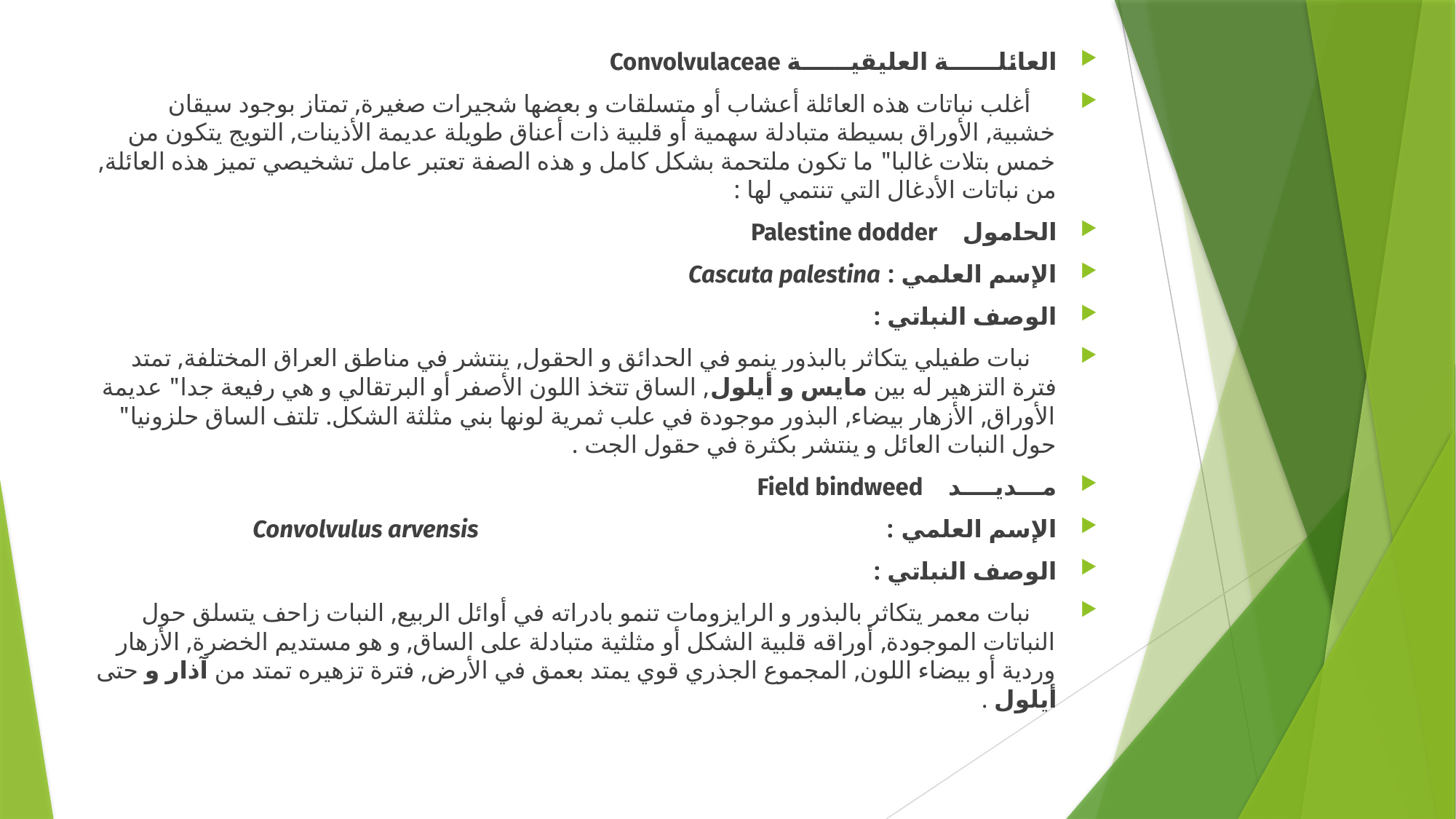

العائلــــــة العليقيــــــة Convolvulaceae
    أغلب نباتات هذه العائلة أعشاب أو متسلقات و بعضها شجيرات صغيرة, تمتاز بوجود سيقان خشبية, الأوراق بسيطة متبادلة سهمية أو قلبية ذات أعناق طويلة عديمة الأذينات, التويج يتكون من خمس بتلات غالبا" ما تكون ملتحمة بشكل كامل و هذه الصفة تعتبر عامل تشخيصي تميز هذه العائلة, من نباتات الأدغال التي تنتمي لها :
الحامول    Palestine dodder
الإسم العلمي : Cascuta palestina
الوصف النباتي :
    نبات طفيلي يتكاثر بالبذور ينمو في الحدائق و الحقول, ينتشر في مناطق العراق المختلفة, تمتد فترة التزهير له بين مايس و أيلول, الساق تتخذ اللون الأصفر أو البرتقالي و هي رفيعة جدا" عديمة الأوراق, الأزهار بيضاء, البذور موجودة في علب ثمرية لونها بني مثلثة الشكل. تلتف الساق حلزونيا" حول النبات العائل و ينتشر بكثرة في حقول الجت .
مـــديــــد    Field bindweed
الإسم العلمي :                                                                  Convolvulus arvensis
الوصف النباتي :
    نبات معمر يتكاثر بالبذور و الرايزومات تنمو بادراته في أوائل الربيع, النبات زاحف يتسلق حول النباتات الموجودة, أوراقه قلبية الشكل أو مثلثية متبادلة على الساق, و هو مستديم الخضرة, الأزهار وردية أو بيضاء اللون, المجموع الجذري قوي يمتد بعمق في الأرض, فترة تزهيره تمتد من آذار و حتى أيلول .